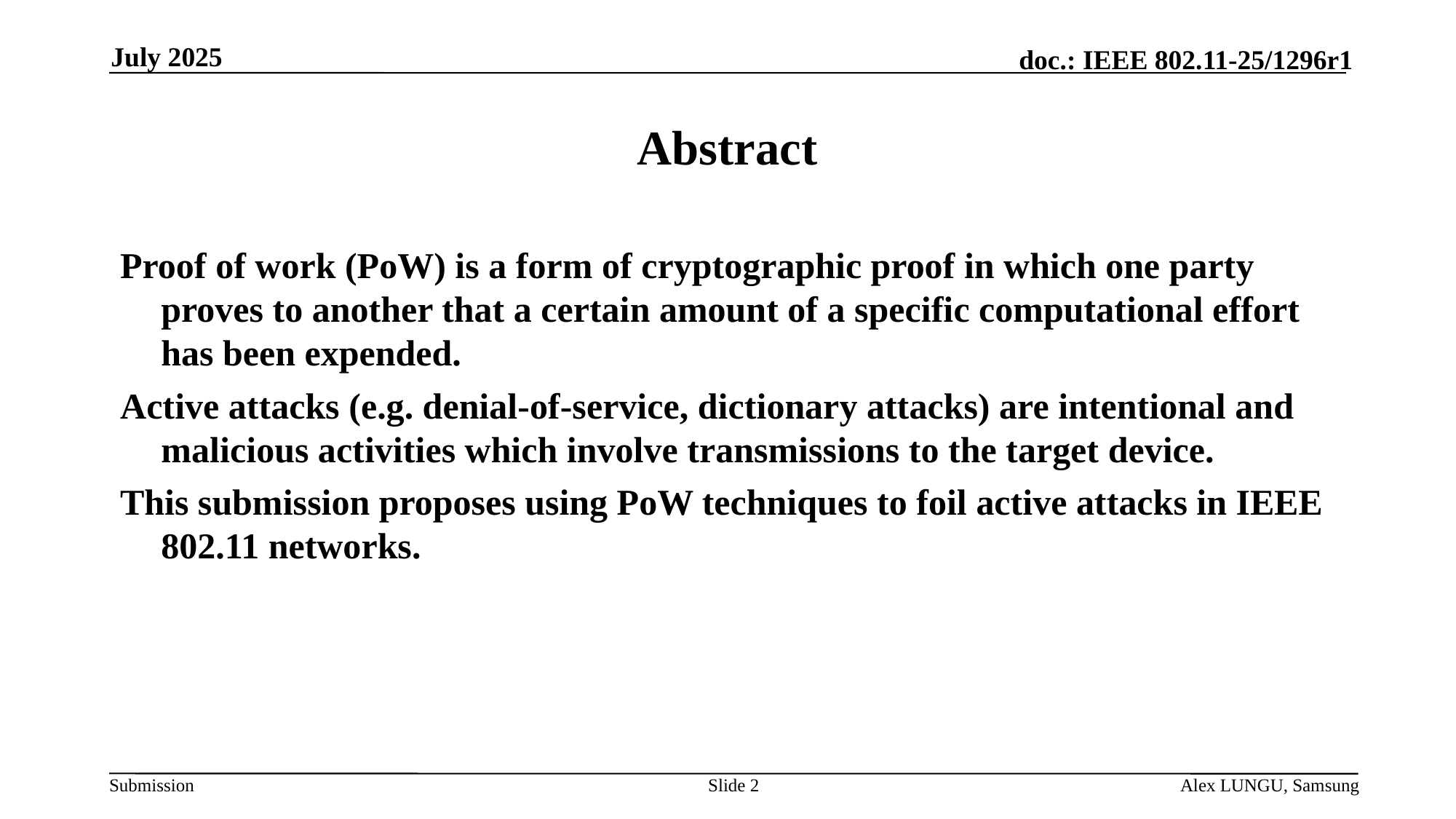

July 2025
# Abstract
Proof of work (PoW) is a form of cryptographic proof in which one party proves to another that a certain amount of a specific computational effort has been expended.
Active attacks (e.g. denial-of-service, dictionary attacks) are intentional and malicious activities which involve transmissions to the target device.
This submission proposes using PoW techniques to foil active attacks in IEEE 802.11 networks.
Slide 2
Alex LUNGU, Samsung